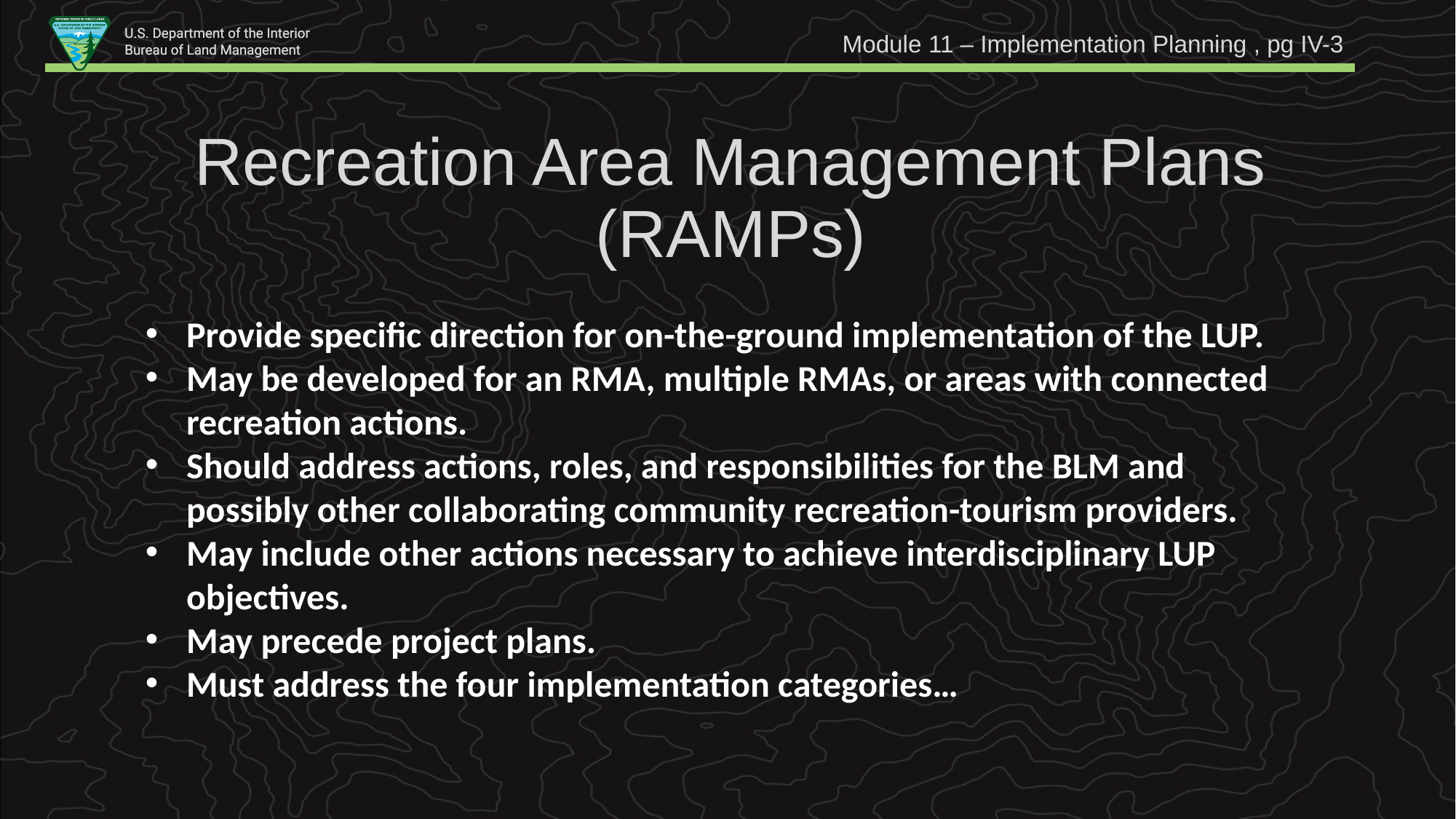

Module 11 – Implementation Planning , pg IV-3
Recreation Area Management Plans (RAMPs)
Provide specific direction for on-the-ground implementation of the LUP.
May be developed for an RMA, multiple RMAs, or areas with connected recreation actions.
Should address actions, roles, and responsibilities for the BLM and possibly other collaborating community recreation-tourism providers.
May include other actions necessary to achieve interdisciplinary LUP objectives.
May precede project plans.
Must address the four implementation categories…